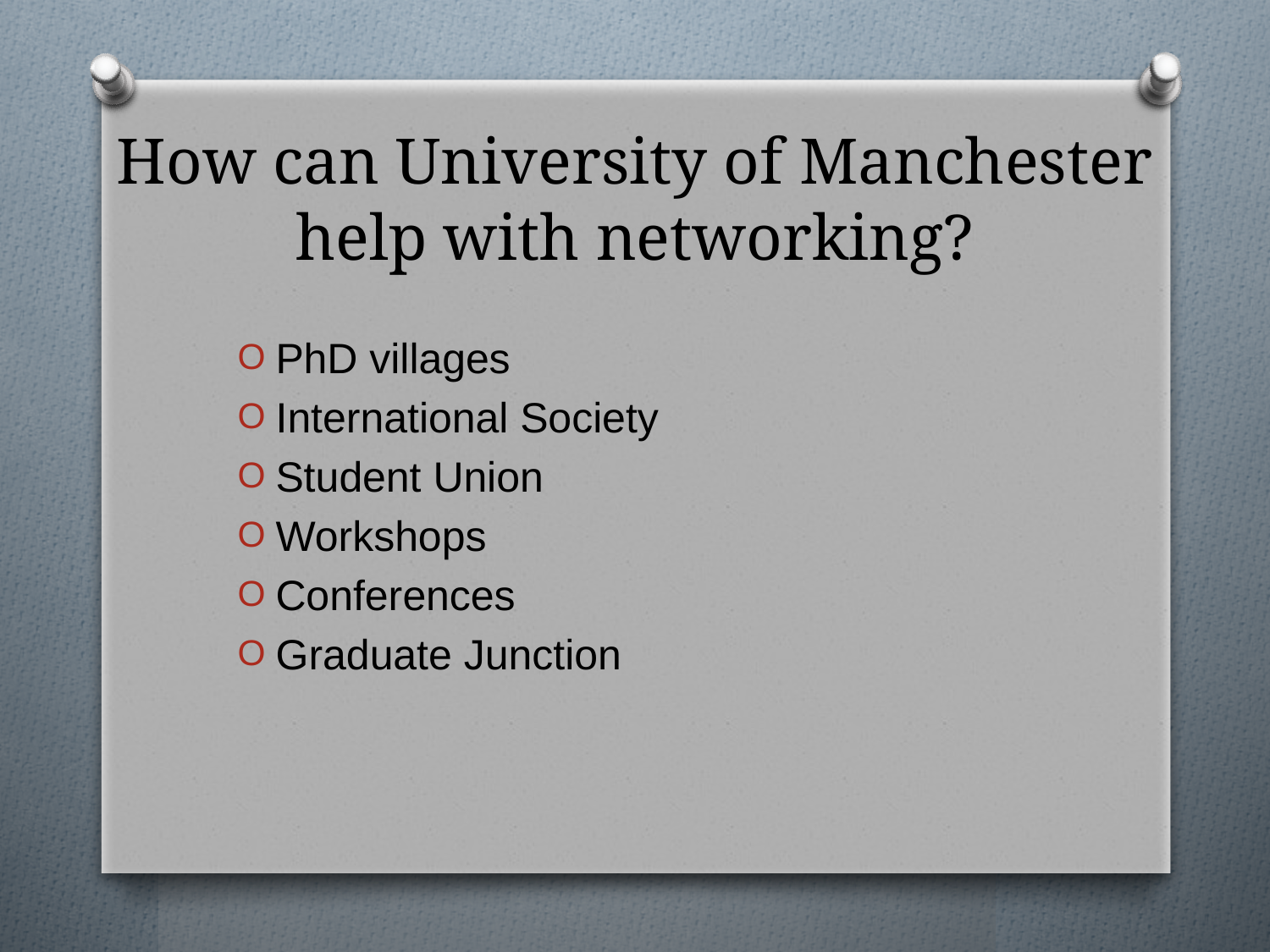

# How can University of Manchester help with networking?

PhD villages
International Society
Student Union
Workshops
Conferences
Graduate Junction